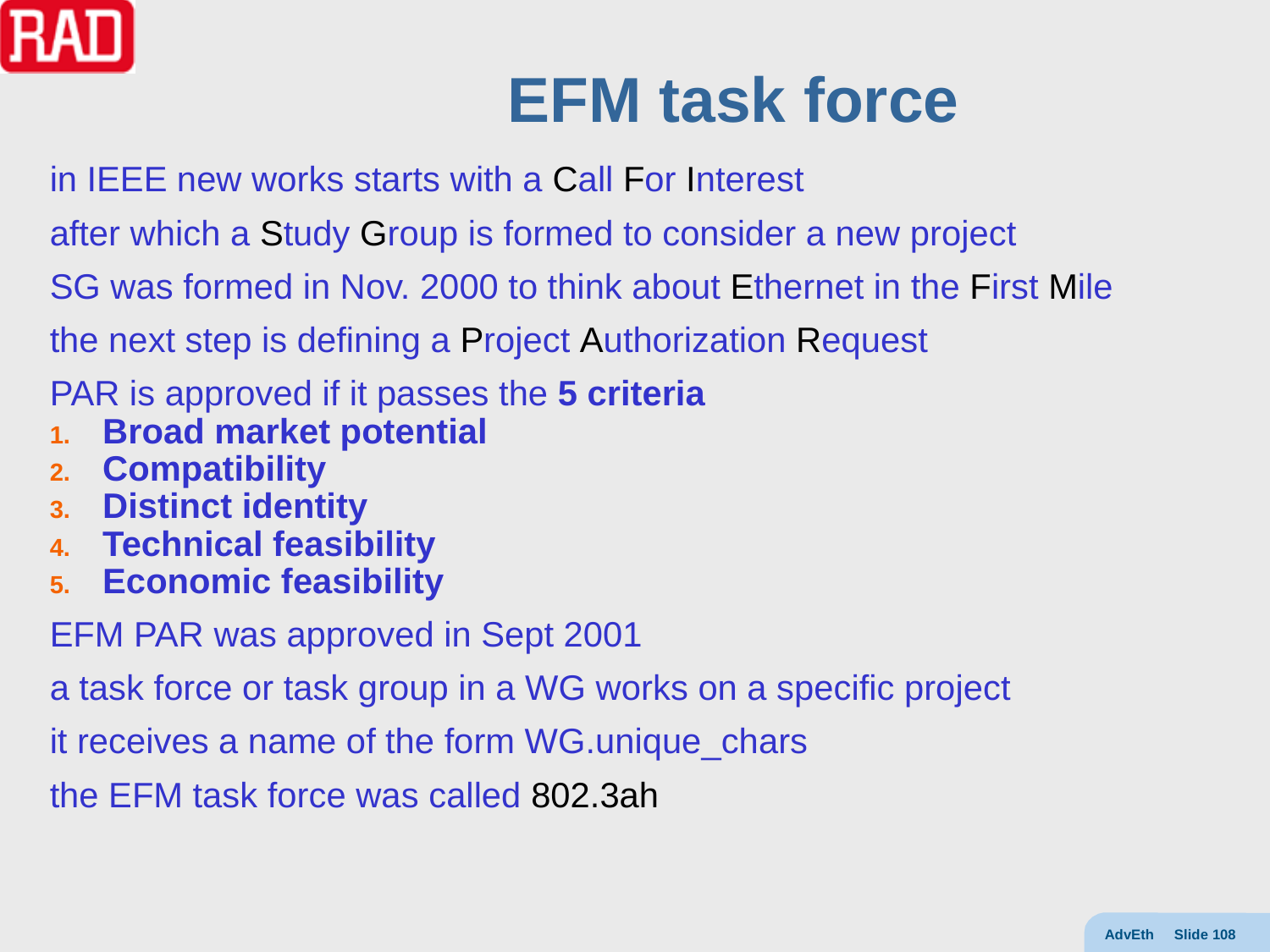

# EFM task force
in IEEE new works starts with a Call For Interest
after which a Study Group is formed to consider a new project
SG was formed in Nov. 2000 to think about Ethernet in the First Mile
the next step is defining a Project Authorization Request
PAR is approved if it passes the 5 criteria
Broad market potential
Compatibility
Distinct identity
Technical feasibility
Economic feasibility
EFM PAR was approved in Sept 2001
a task force or task group in a WG works on a specific project
it receives a name of the form WG.unique_chars
the EFM task force was called 802.3ah
AdvEth     Slide 108